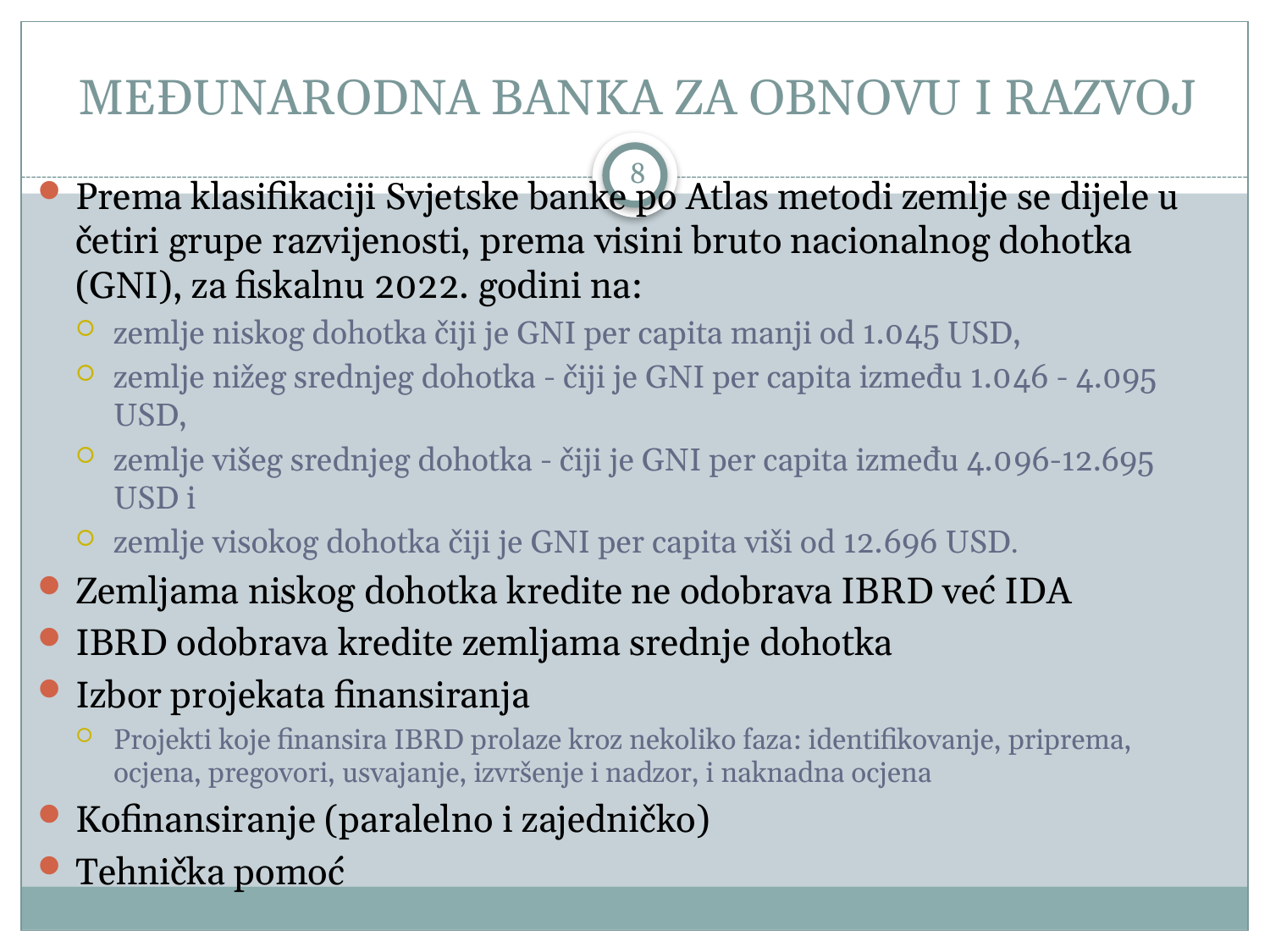

# Međunarodna banka za obnovu i razvoj
8
Prema klasifikaciji Svjetske banke po Atlas metodi zemlje se dijele u četiri grupe razvijenosti, prema visini bruto nacionalnog dohotka (GNI), za fiskalnu 2022. godini na:
zemlje niskog dohotka čiji je GNI per capita manji od 1.045 USD,
zemlje nižeg srednjeg dohotka - čiji je GNI per capita između 1.046 - 4.095 USD,
zemlje višeg srednjeg dohotka - čiji je GNI per capita između 4.096-12.695 USD i
zemlje visokog dohotka čiji je GNI per capita viši od 12.696 USD.
Zemljama niskog dohotka kredite ne odobrava IBRD već IDA
IBRD odobrava kredite zemljama srednje dohotka
Izbor projekata finansiranja
Projekti koje finansira IBRD prolaze kroz nekoliko faza: identifikovanje, priprema, ocjena, pregovori, usvajanje, izvršenje i nadzor, i naknadna ocjena
Kofinansiranje (paralelno i zajedničko)
Tehnička pomoć